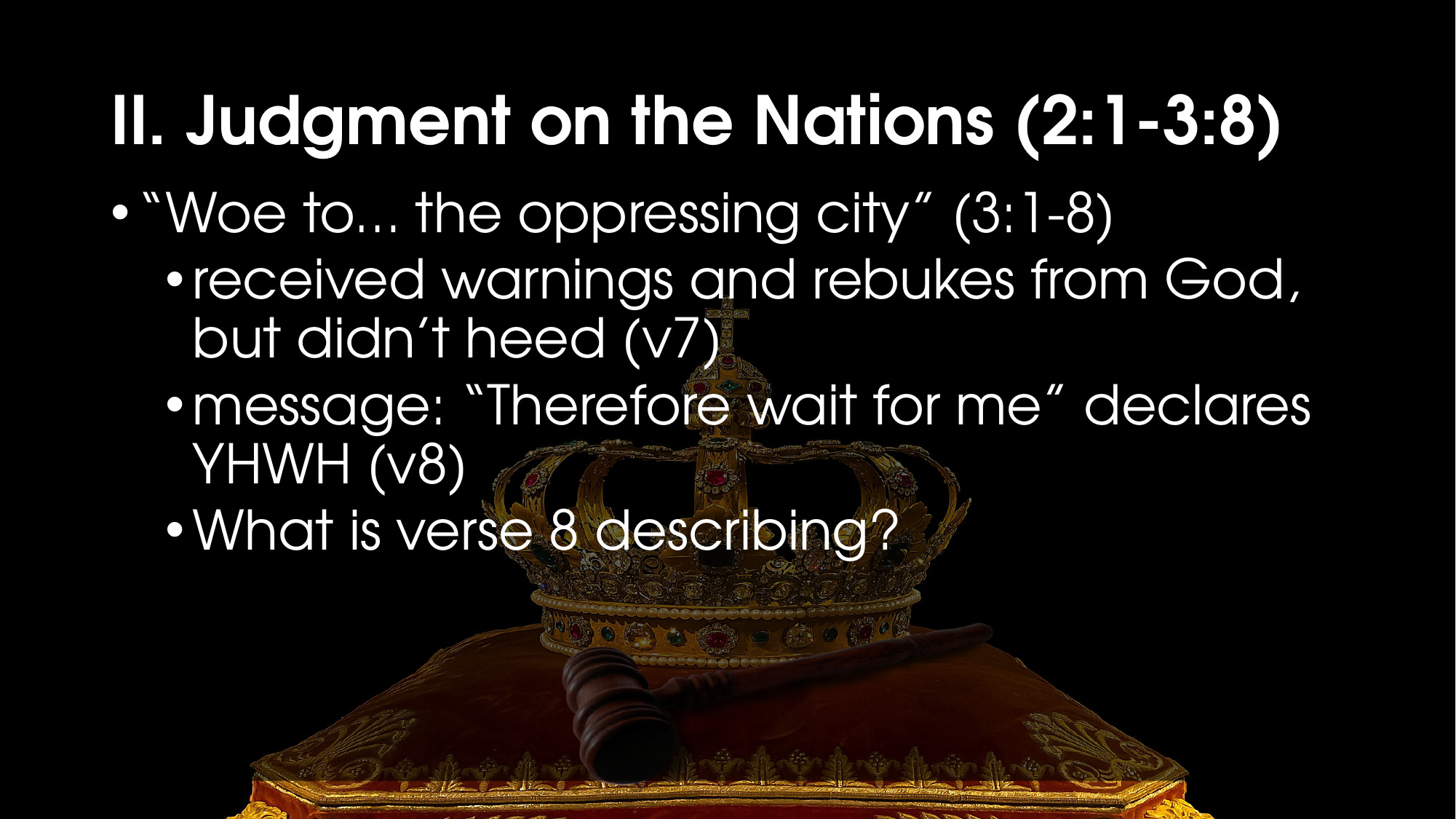

# II. Judgment on the Nations (2:1-3:8)
“Woe to… the oppressing city” (3:1-8)
received warnings and rebukes from God, but didn’t heed (v7)
message: “Therefore wait for me” declares YHWH (v8)
What is verse 8 describing?